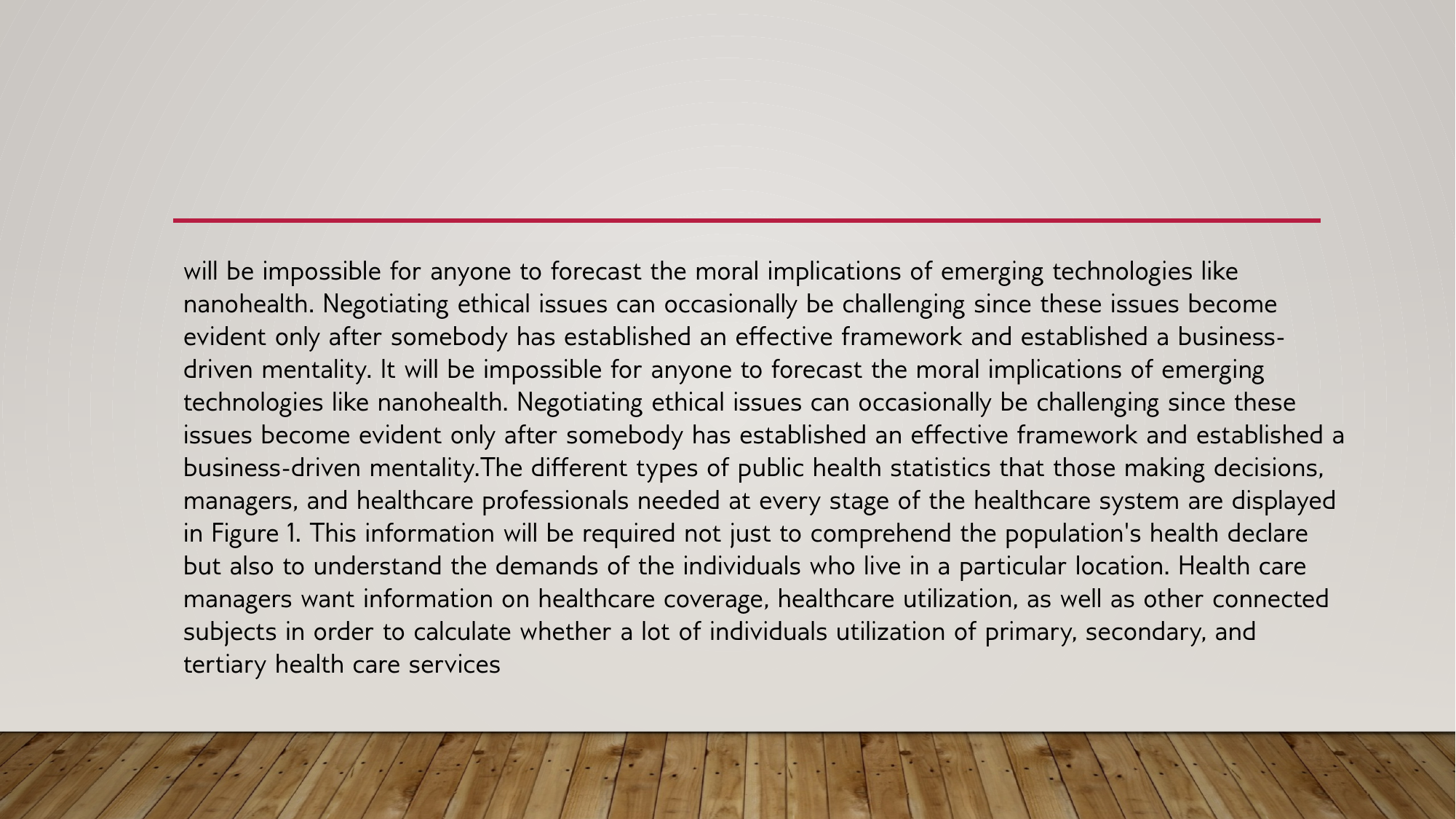

will be impossible for anyone to forecast the moral implications of emerging technologies like nanohealth. Negotiating ethical issues can occasionally be challenging since these issues become evident only after somebody has established an effective framework and established a business-driven mentality. It will be impossible for anyone to forecast the moral implications of emerging technologies like nanohealth. Negotiating ethical issues can occasionally be challenging since these issues become evident only after somebody has established an effective framework and established a business-driven mentality.The different types of public health statistics that those making decisions, managers, and healthcare professionals needed at every stage of the healthcare system are displayed in Figure 1. This information will be required not just to comprehend the population's health declare but also to understand the demands of the individuals who live in a particular location. Health care managers want information on healthcare coverage, healthcare utilization, as well as other connected subjects in order to calculate whether a lot of individuals utilization of primary, secondary, and tertiary health care services